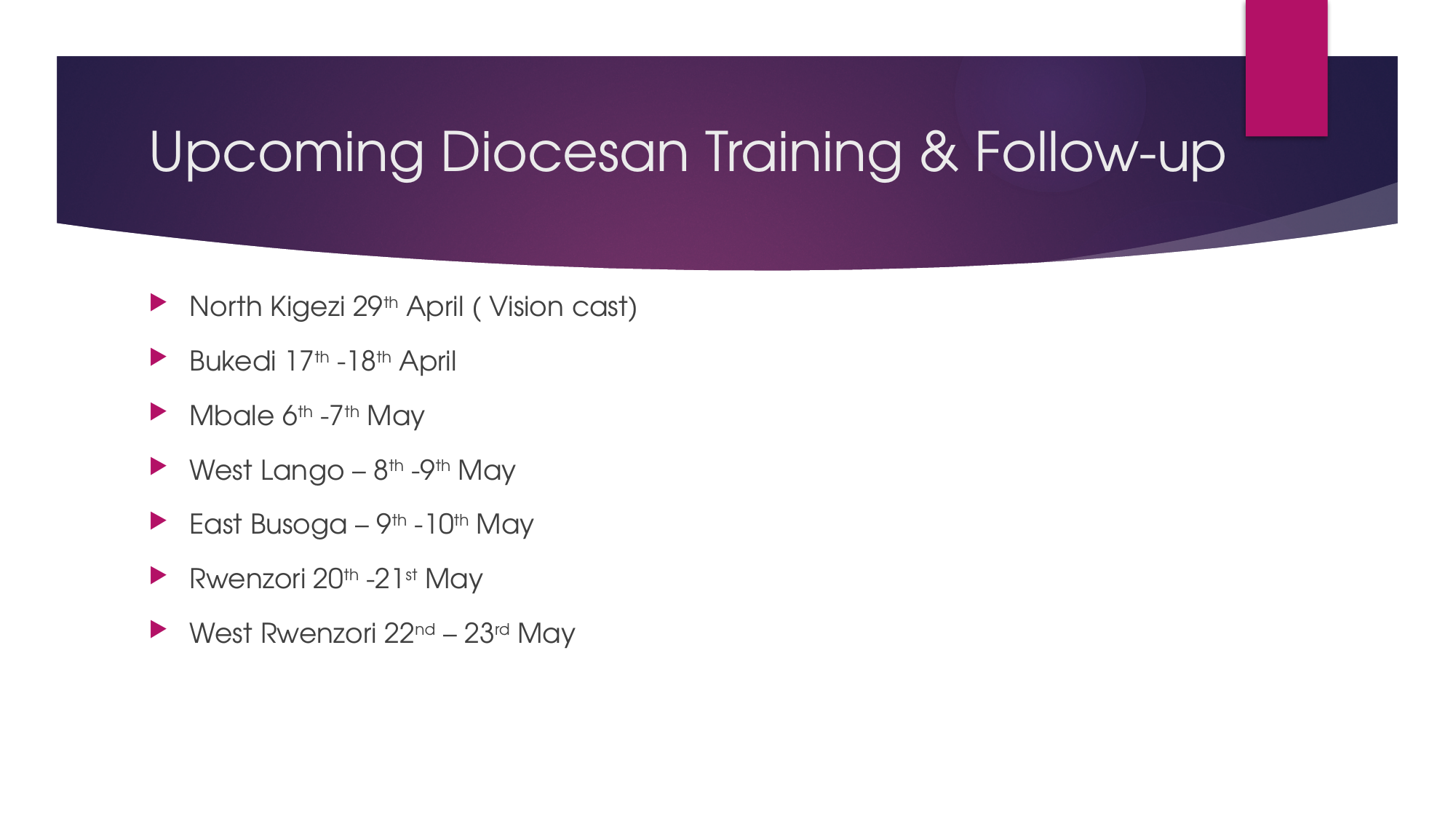

# Upcoming Diocesan Training & Follow-up
North Kigezi 29th April ( Vision cast)
Bukedi 17th -18th April
Mbale 6th -7th May
West Lango – 8th -9th May
East Busoga – 9th -10th May
Rwenzori 20th -21st May
West Rwenzori 22nd – 23rd May